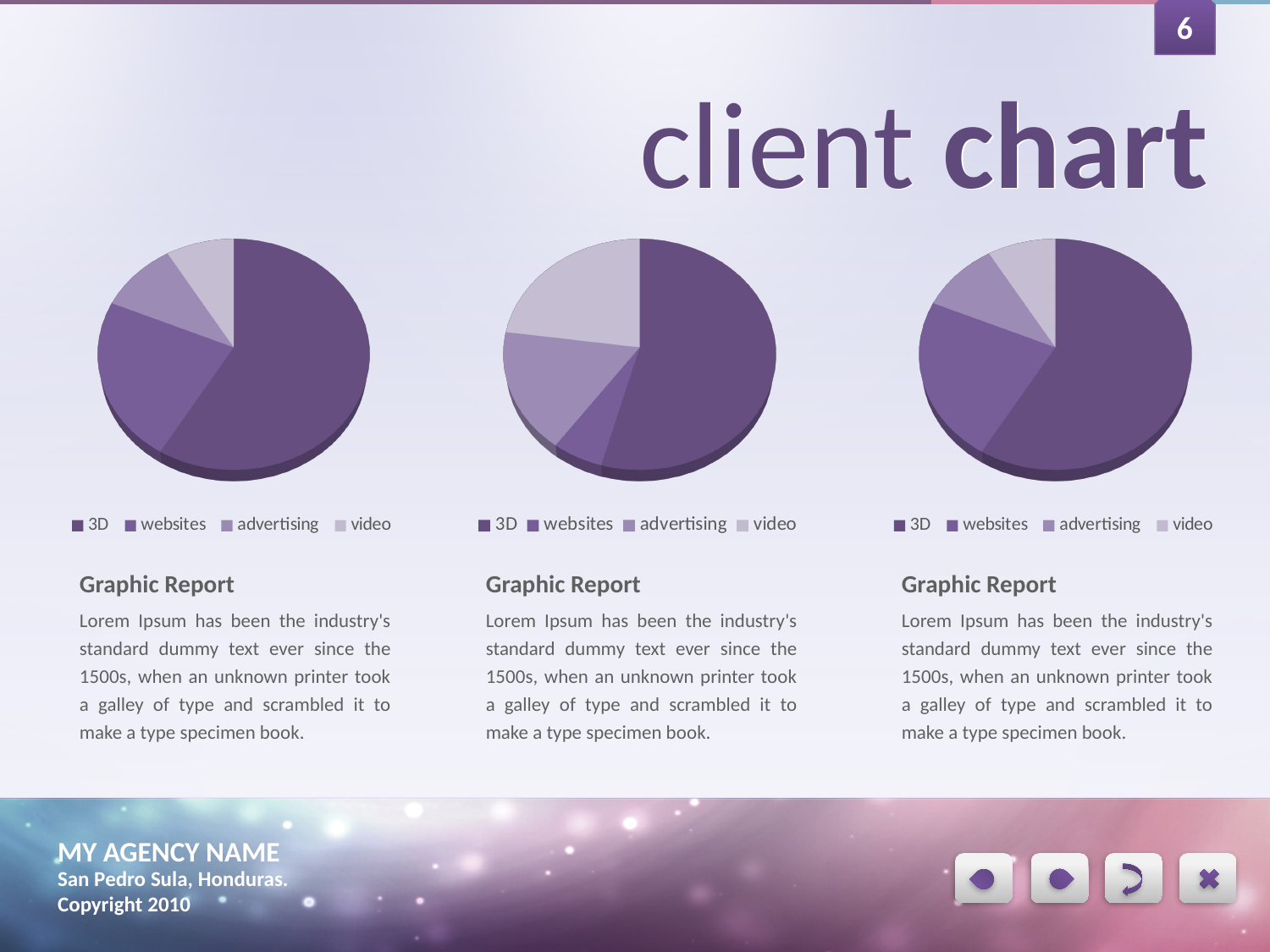

6
client chart
client chart

[unsupported chart]

[unsupported chart]

[unsupported chart]

Graphic Report
Graphic Report
Graphic Report
Lorem Ipsum has been the industry's standard dummy text ever since the 1500s, when an unknown printer took a galley of type and scrambled it to make a type specimen book.
Lorem Ipsum has been the industry's standard dummy text ever since the 1500s, when an unknown printer took a galley of type and scrambled it to make a type specimen book.
Lorem Ipsum has been the industry's standard dummy text ever since the 1500s, when an unknown printer took a galley of type and scrambled it to make a type specimen book.
MY AGENCY NAME
San Pedro Sula, Honduras.
Copyright 2010